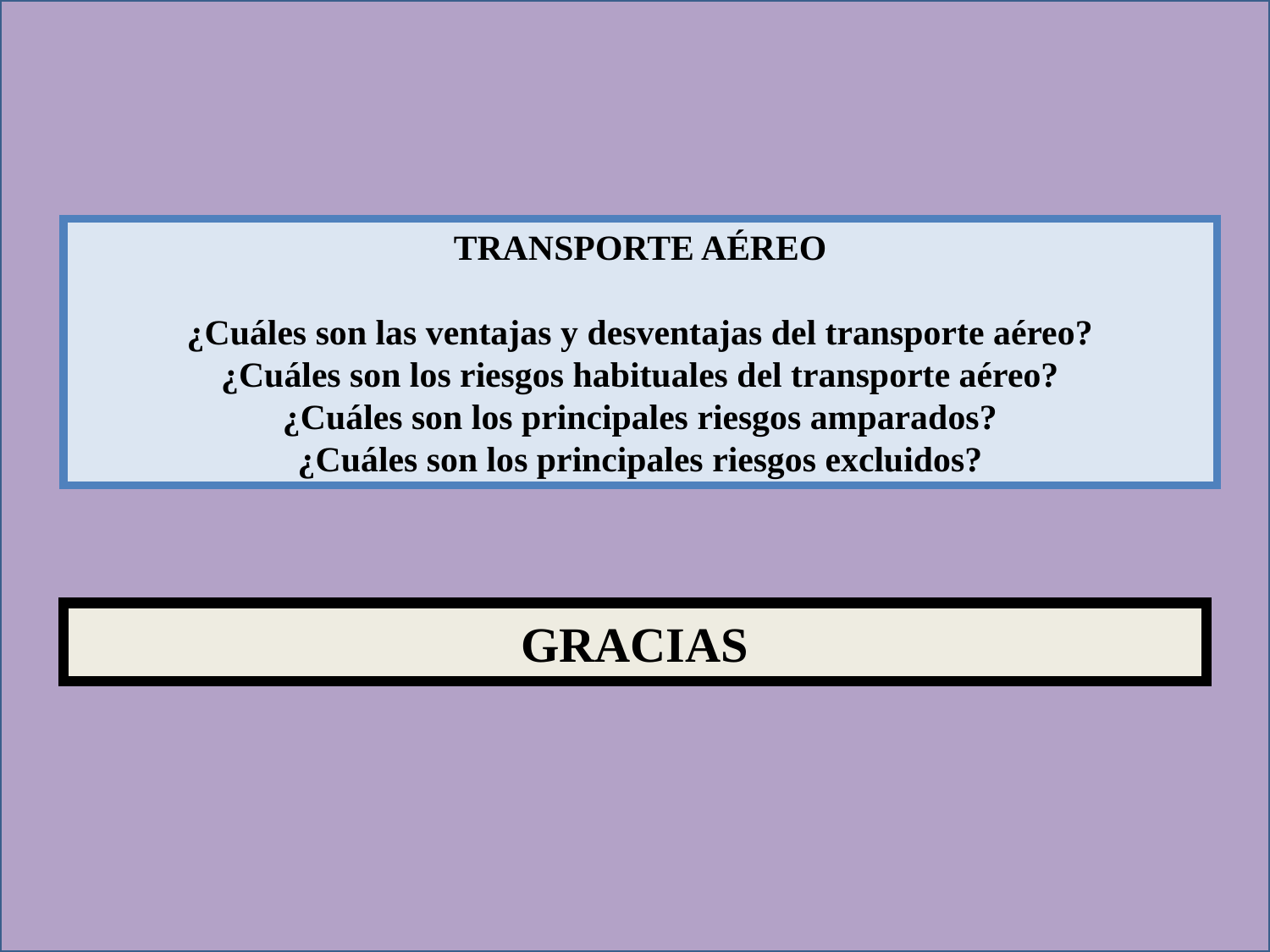

TRANSPORTE AÉREO

¿Cuáles son las ventajas y desventajas del transporte aéreo?
¿Cuáles son los riesgos habituales del transporte aéreo?
¿Cuáles son los principales riesgos amparados?
¿Cuáles son los principales riesgos excluidos?
GRACIAS